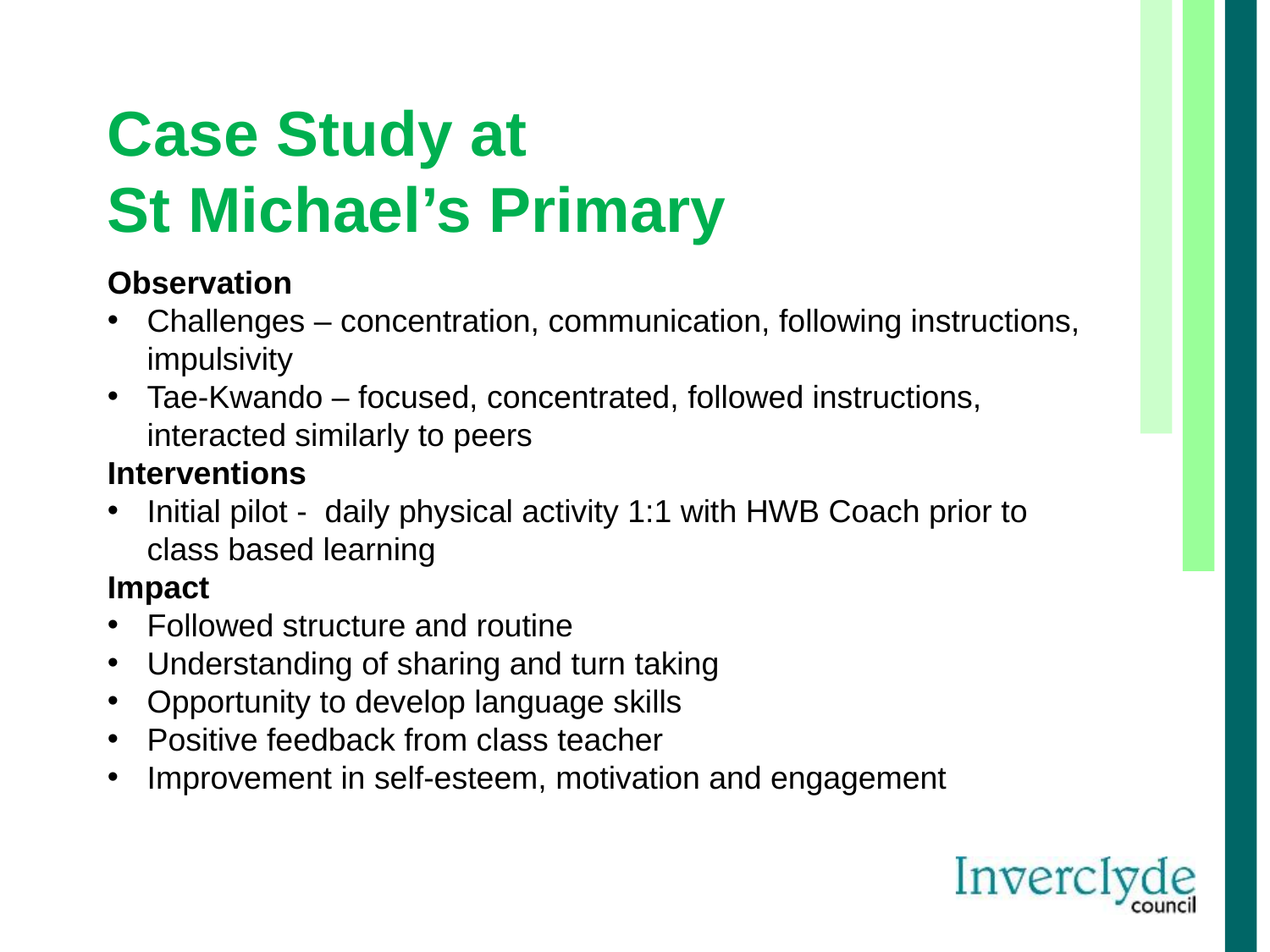

Case Study at
St Michael’s Primary
Observation
Challenges – concentration, communication, following instructions, impulsivity
Tae-Kwando – focused, concentrated, followed instructions, interacted similarly to peers
Interventions
Initial pilot -  daily physical activity 1:1 with HWB Coach prior to class based learning
Impact
Followed structure and routine
Understanding of sharing and turn taking
Opportunity to develop language skills
Positive feedback from class teacher
Improvement in self-esteem, motivation and engagement